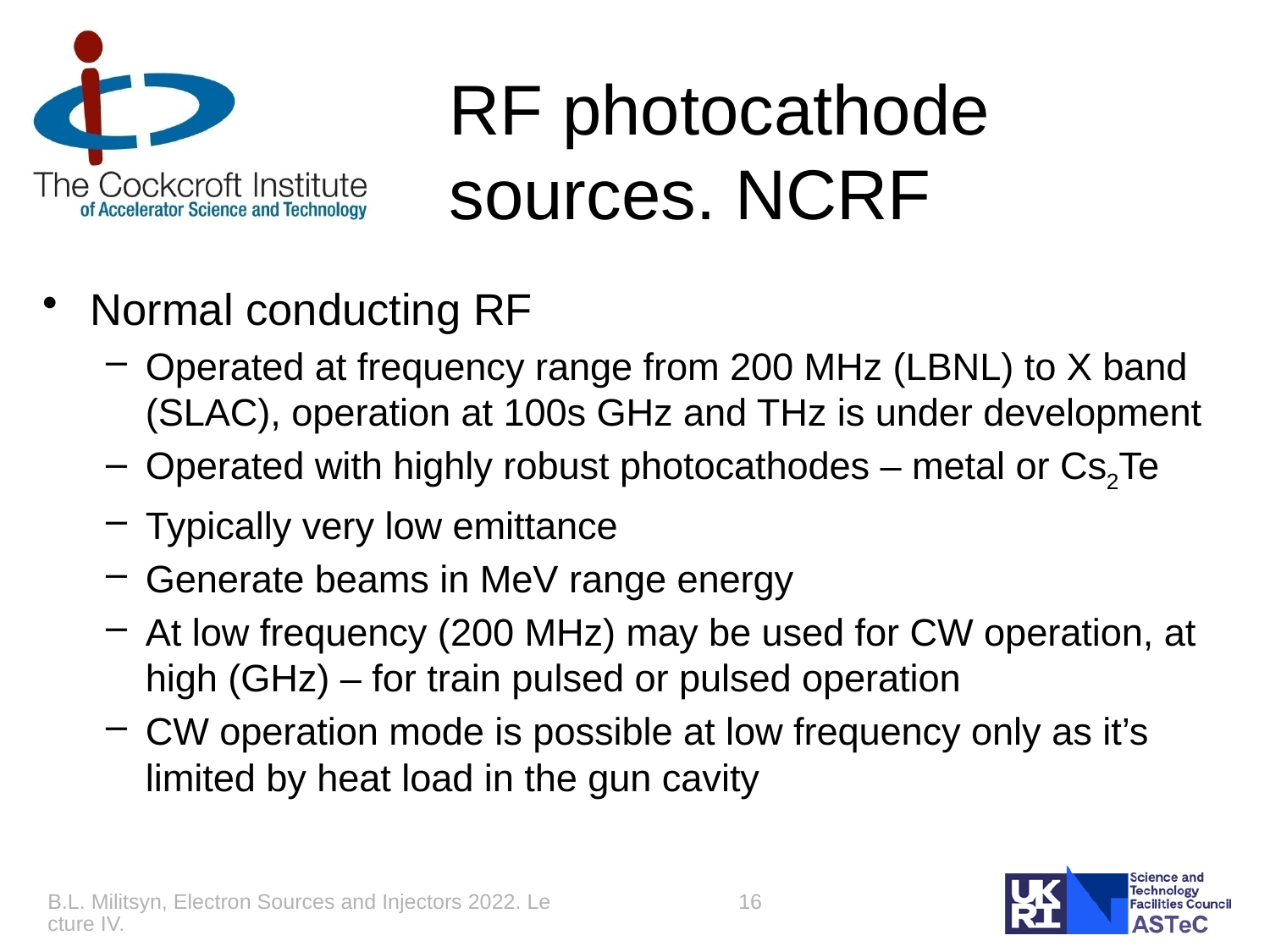

# RF photocathode sources. NCRF
Normal conducting RF
Operated at frequency range from 200 MHz (LBNL) to X band (SLAC), operation at 100s GHz and THz is under development
Operated with highly robust photocathodes – metal or Cs2Te
Typically very low emittance
Generate beams in MeV range energy
At low frequency (200 MHz) may be used for CW operation, at high (GHz) – for train pulsed or pulsed operation
CW operation mode is possible at low frequency only as it’s limited by heat load in the gun cavity

B.L. Militsyn, Electron Sources and Injectors 2022. Lecture IV.
16